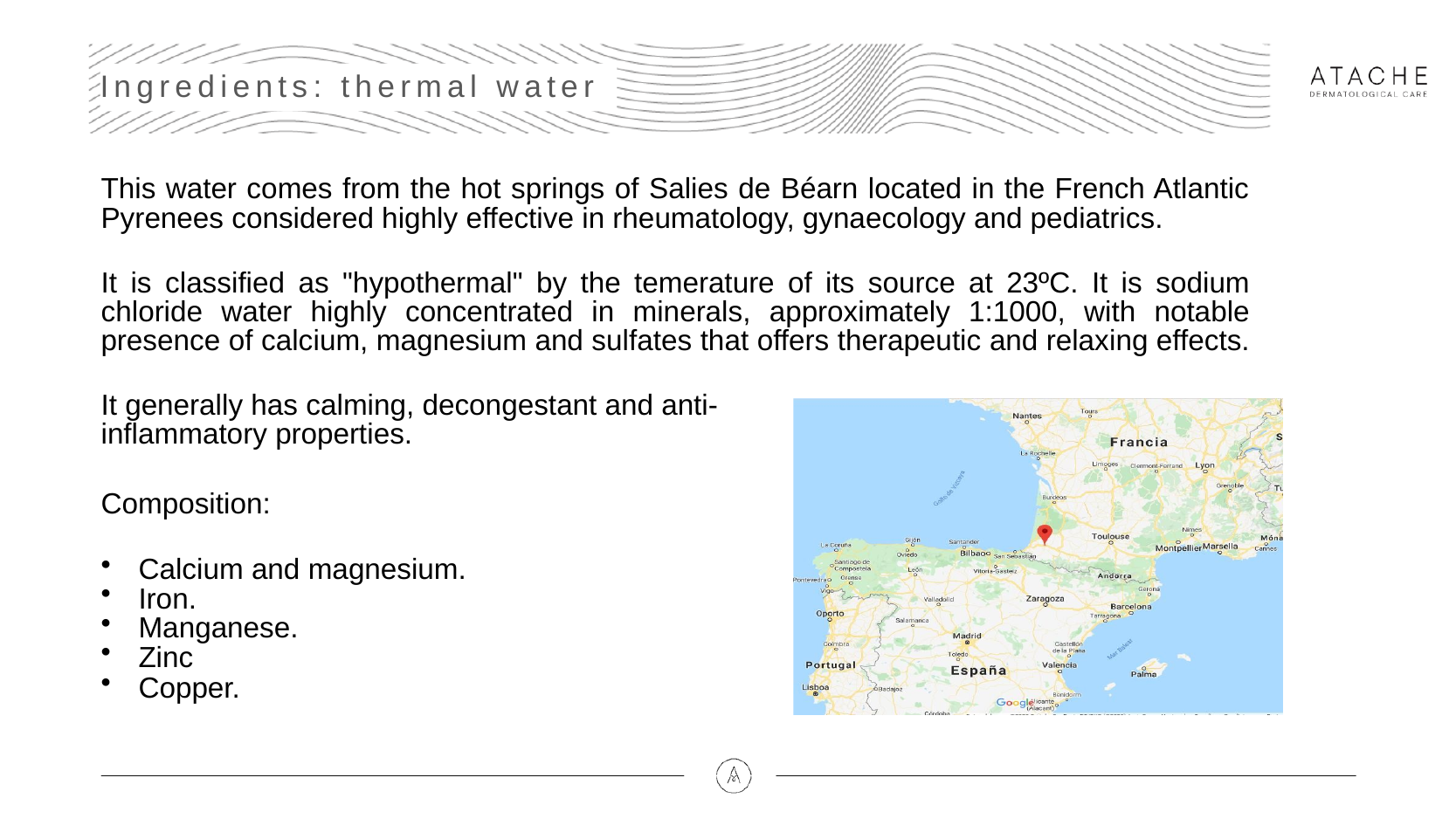

# Ingredients: thermal water

This water comes from the hot springs of Salies de Béarn located in the French Atlantic Pyrenees considered highly effective in rheumatology, gynaecology and pediatrics.

It is classified as "hypothermal" by the temerature of its source at 23ºC. It is sodium chloride water highly concentrated in minerals, approximately 1:1000, with notable presence of calcium, magnesium and sulfates that offers therapeutic and relaxing effects.

It generally has calming, decongestant and anti-inflammatory properties.

Composition:

Calcium and magnesium.
Iron.
Manganese.
Zinc
Copper.